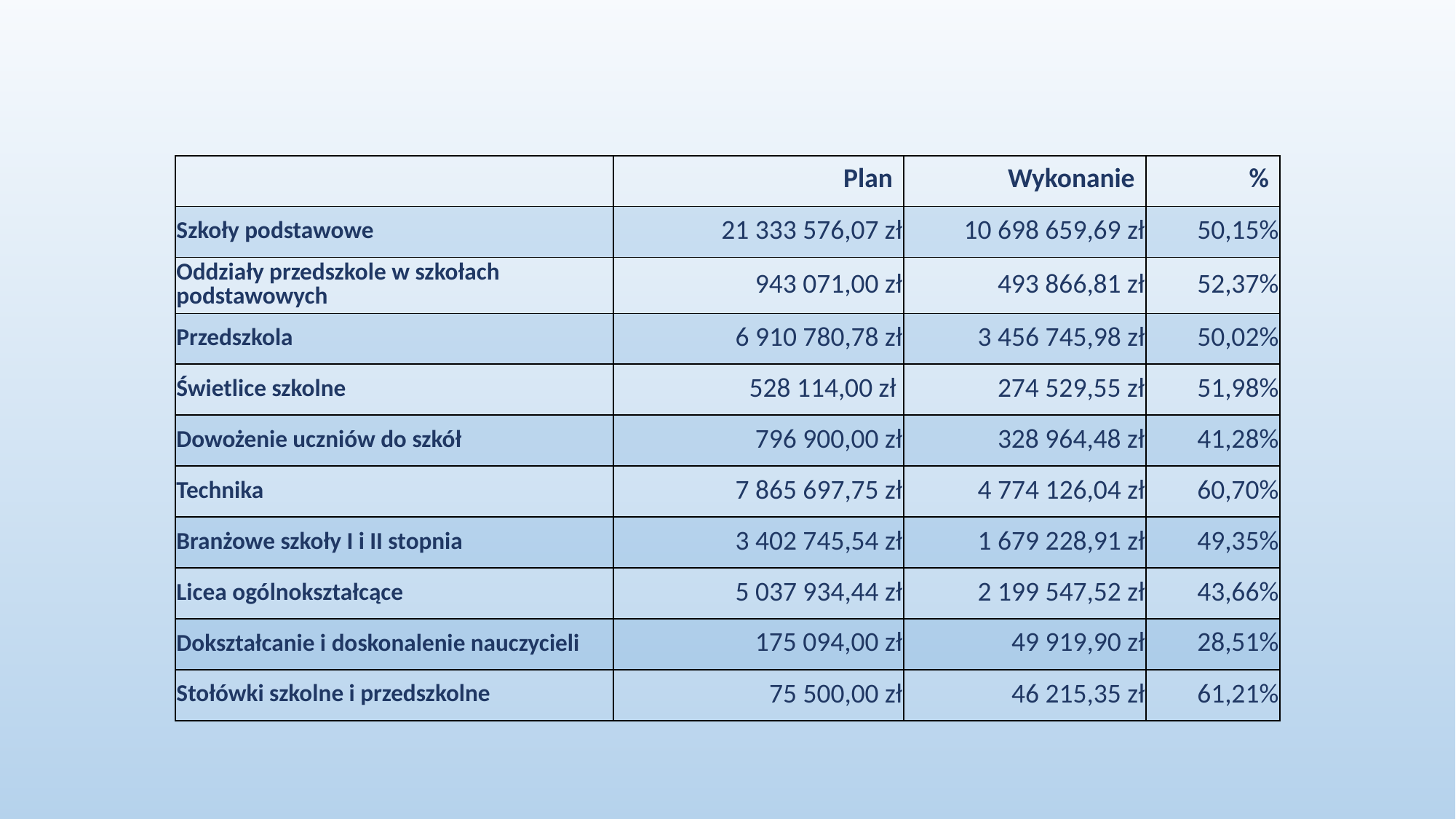

|  | Plan | Wykonanie | % |
| --- | --- | --- | --- |
| Szkoły podstawowe | 21 333 576,07 zł | 10 698 659,69 zł | 50,15% |
| Oddziały przedszkole w szkołach podstawowych | 943 071,00 zł | 493 866,81 zł | 52,37% |
| Przedszkola | 6 910 780,78 zł | 3 456 745,98 zł | 50,02% |
| Świetlice szkolne | 528 114,00 zł | 274 529,55 zł | 51,98% |
| Dowożenie uczniów do szkół | 796 900,00 zł | 328 964,48 zł | 41,28% |
| Technika | 7 865 697,75 zł | 4 774 126,04 zł | 60,70% |
| Branżowe szkoły I i II stopnia | 3 402 745,54 zł | 1 679 228,91 zł | 49,35% |
| Licea ogólnokształcące | 5 037 934,44 zł | 2 199 547,52 zł | 43,66% |
| Dokształcanie i doskonalenie nauczycieli | 175 094,00 zł | 49 919,90 zł | 28,51% |
| Stołówki szkolne i przedszkolne | 75 500,00 zł | 46 215,35 zł | 61,21% |